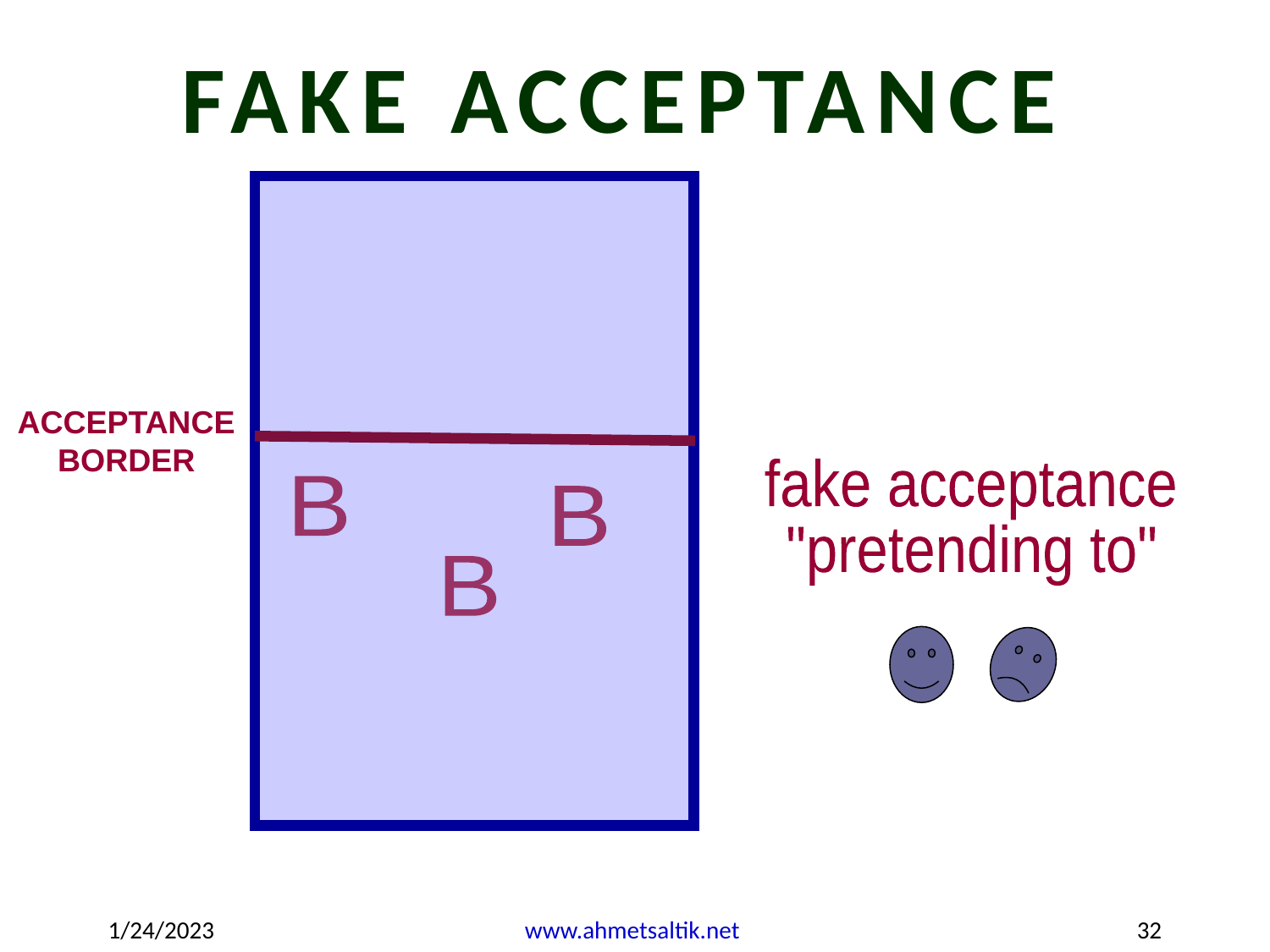

FAKE ACCEPTANCE

ACCEPTANCE BORDER

fake acceptance
"pretending to"
B
B
B

1/24/2023
www.ahmetsaltik.net
32